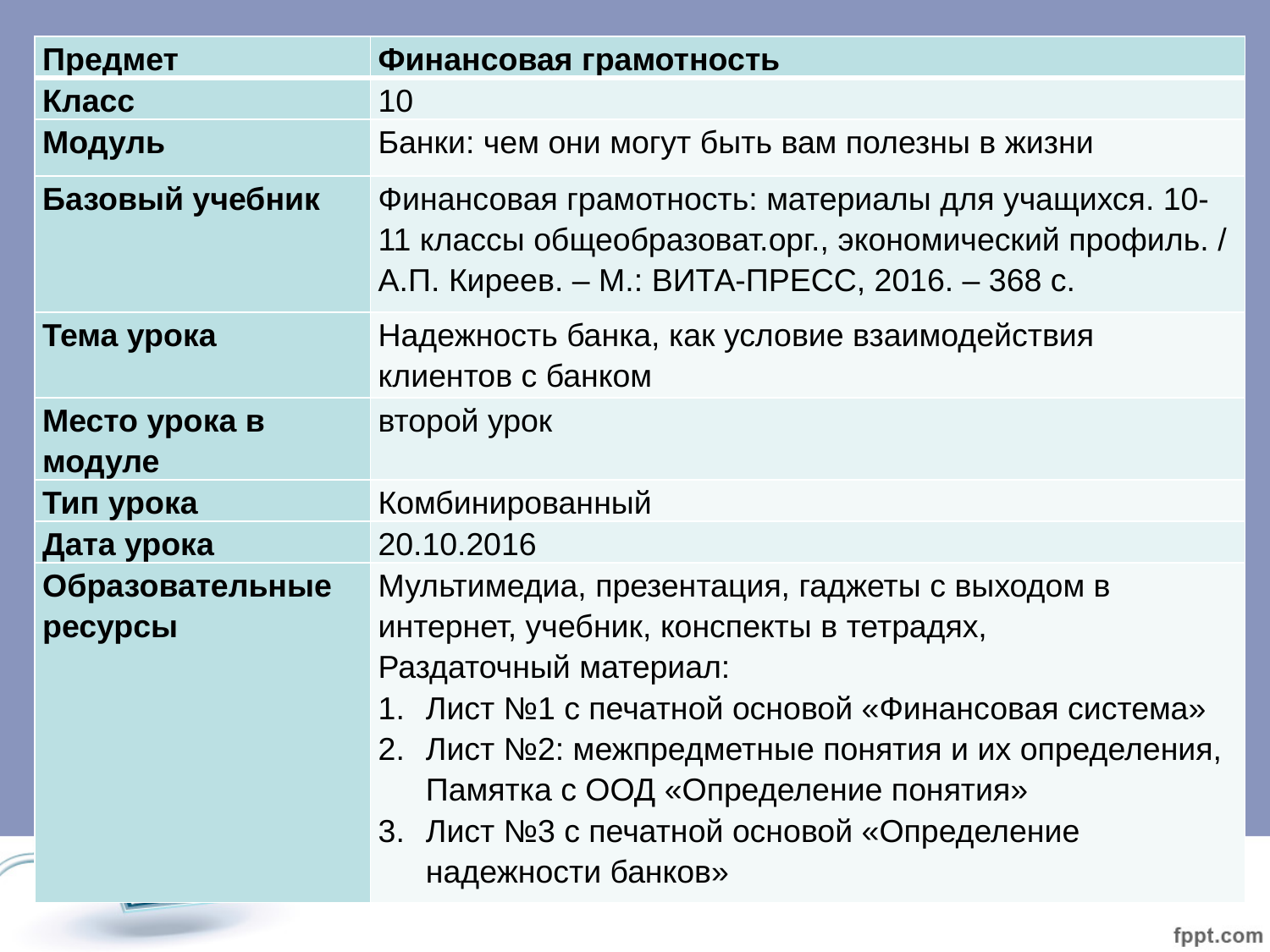

| Предмет | Финансовая грамотность |
| --- | --- |
| Класс | 10 |
| Модуль | Банки: чем они могут быть вам полезны в жизни |
| Базовый учебник | Финансовая грамотность: материалы для учащихся. 10-11 классы общеобразоват.орг., экономический профиль. / А.П. Киреев. – М.: ВИТА-ПРЕСС, 2016. – 368 с. |
| Тема урока | Надежность банка, как условие взаимодействия клиентов с банком |
| Место урока в модуле | второй урок |
| Тип урока | Комбинированный |
| Дата урока | 20.10.2016 |
| Образовательные ресурсы | Мультимедиа, презентация, гаджеты с выходом в интернет, учебник, конспекты в тетрадях, Раздаточный материал: Лист №1 с печатной основой «Финансовая система» Лист №2: межпредметные понятия и их определения, Памятка с ООД «Определение понятия» Лист №3 с печатной основой «Определение надежности банков» |